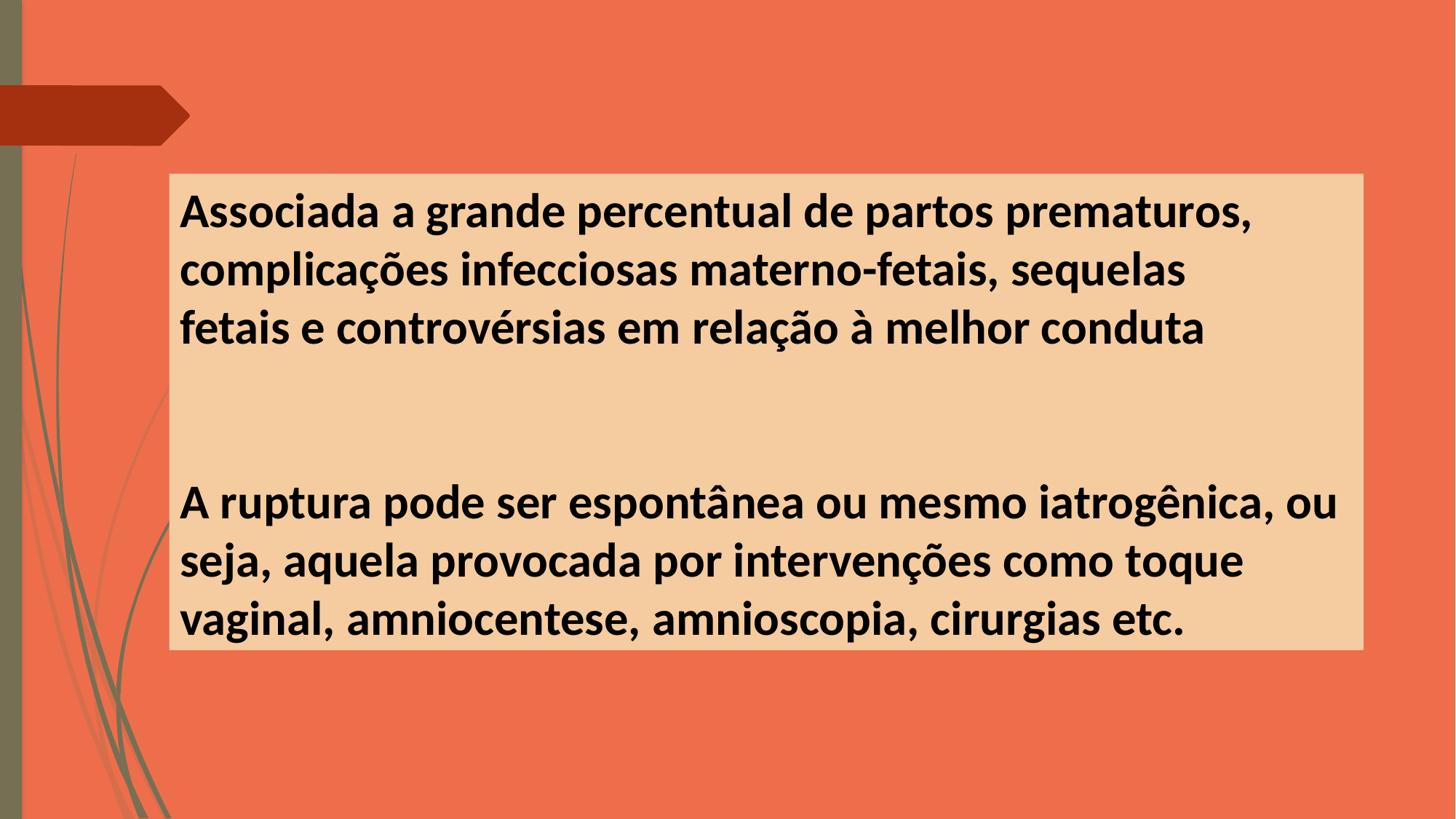

Associada a grande percentual de partos prematuros, complicações infecciosas materno-fetais, sequelas
fetais e controvérsias em relação à melhor conduta

A ruptura pode ser espontânea ou mesmo iatrogênica, ou seja, aquela provocada por intervenções como toque vaginal, amniocentese, amnioscopia, cirurgias etc.